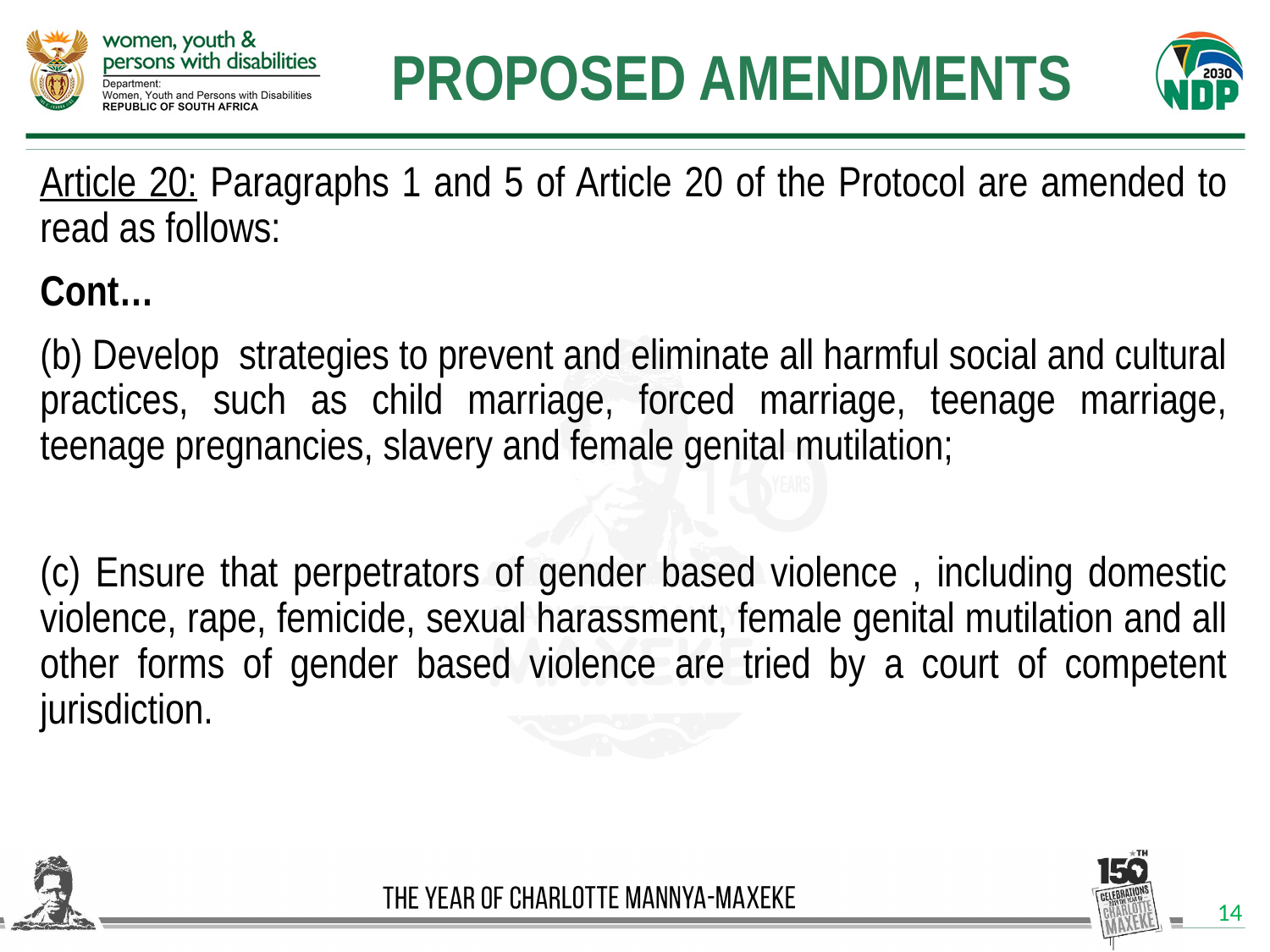

PROPOSED AMENDMENTS
Article 20: Paragraphs 1 and 5 of Article 20 of the Protocol are amended to read as follows:
Cont…
(b) Develop  strategies to prevent and eliminate all harmful social and cultural practices, such as child marriage, forced marriage, teenage marriage, teenage pregnancies, slavery and female genital mutilation;

(c) Ensure that perpetrators of gender based violence , including domestic violence, rape, femicide, sexual harassment, female genital mutilation and all other forms of gender based violence are tried by a court of competent jurisdiction.